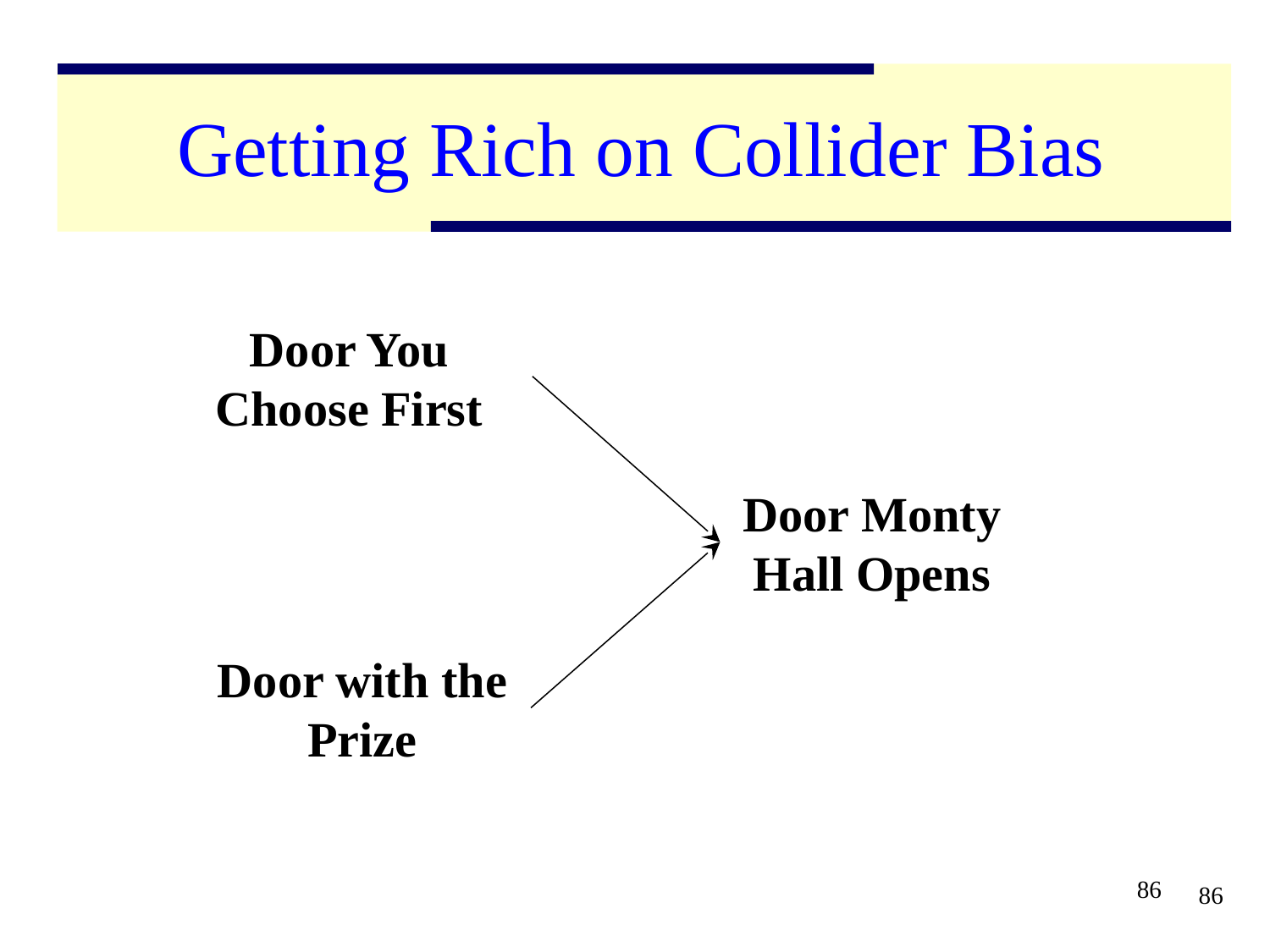

# Getting Rich on Collider Bias
Door You Choose First
Door Monty Hall Opens
Door with the Prize
86